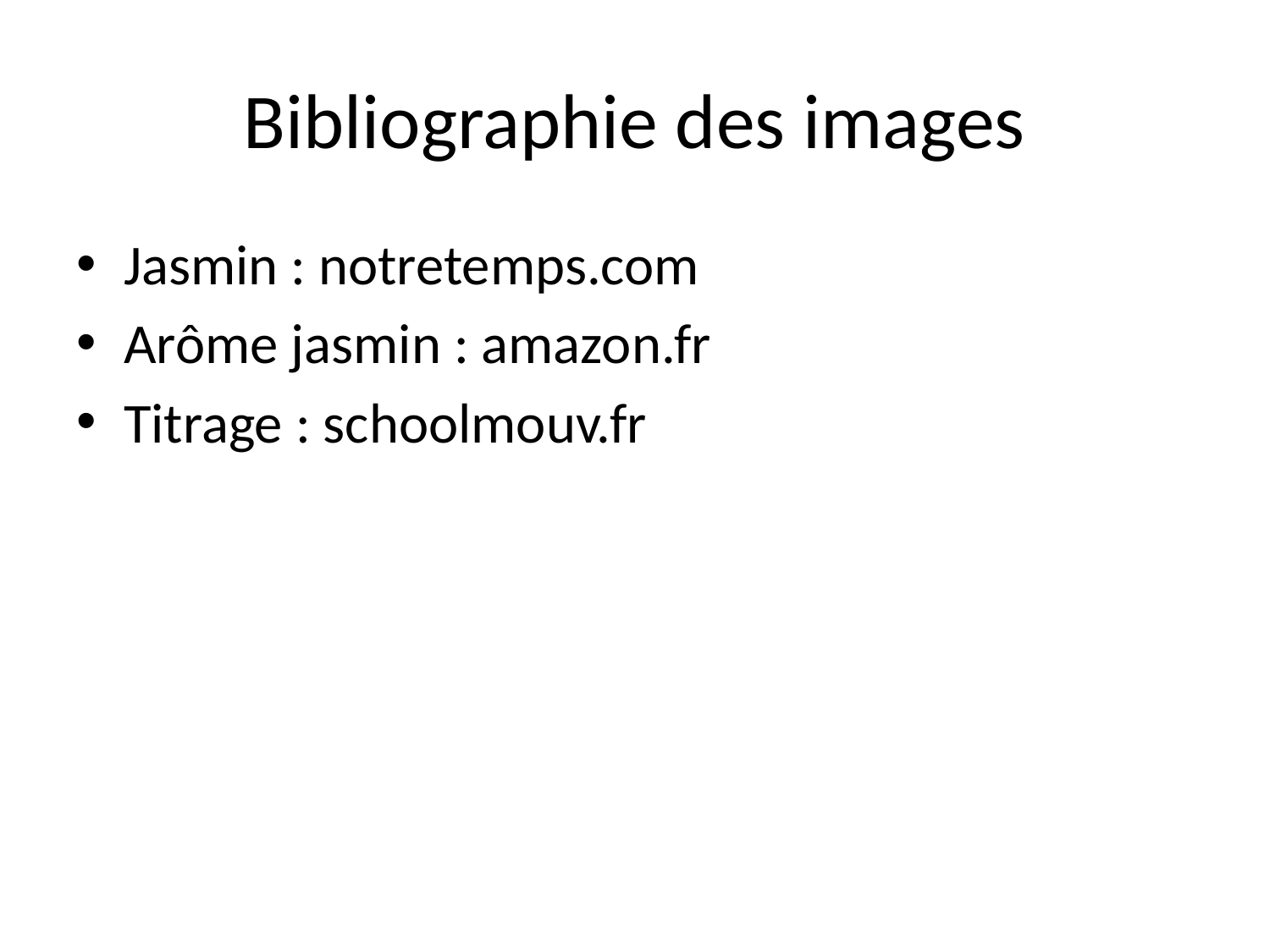

# Bibliographie des images
Jasmin : notretemps.com
Arôme jasmin : amazon.fr
Titrage : schoolmouv.fr